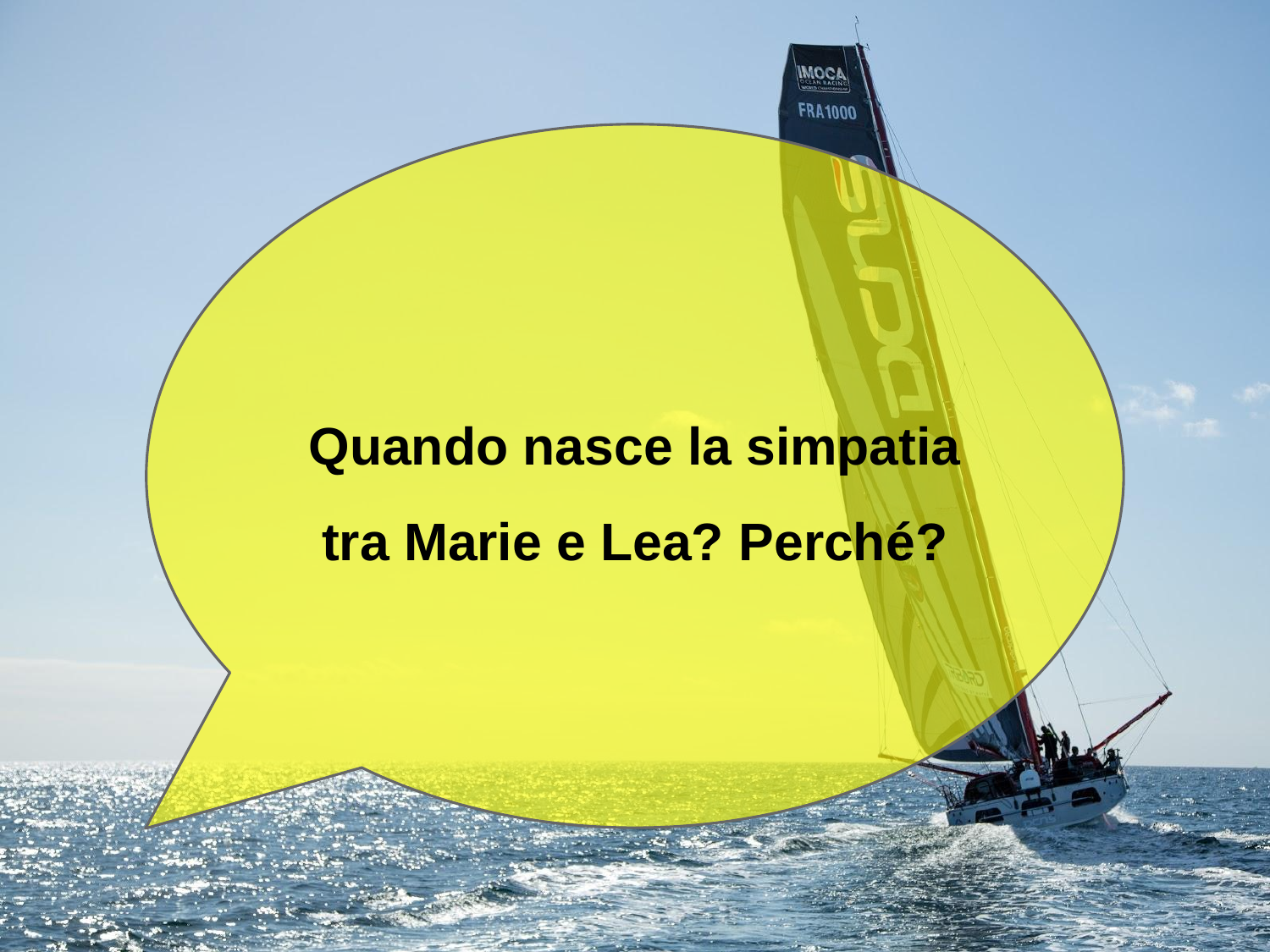

Quando nasce la simpatia tra Marie e Lea? Perché?